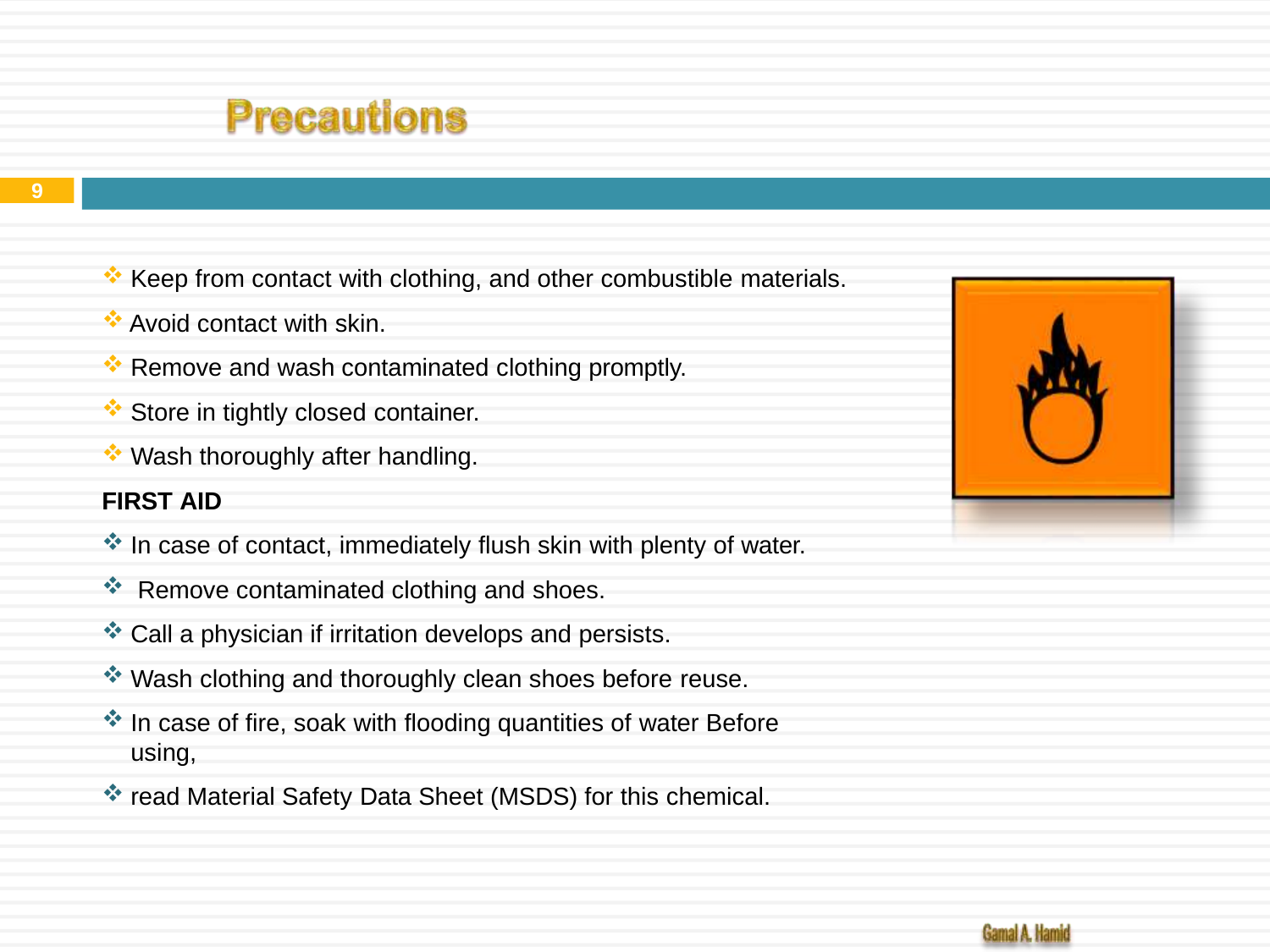

9
Keep from contact with clothing, and other combustible materials.
Avoid contact with skin.
Remove and wash contaminated clothing promptly.
Store in tightly closed container.
Wash thoroughly after handling.
FIRST AID
In case of contact, immediately flush skin with plenty of water.
Remove contaminated clothing and shoes.
Call a physician if irritation develops and persists.
Wash clothing and thoroughly clean shoes before reuse.
In case of fire, soak with flooding quantities of water Before using,
read Material Safety Data Sheet (MSDS) for this chemical.